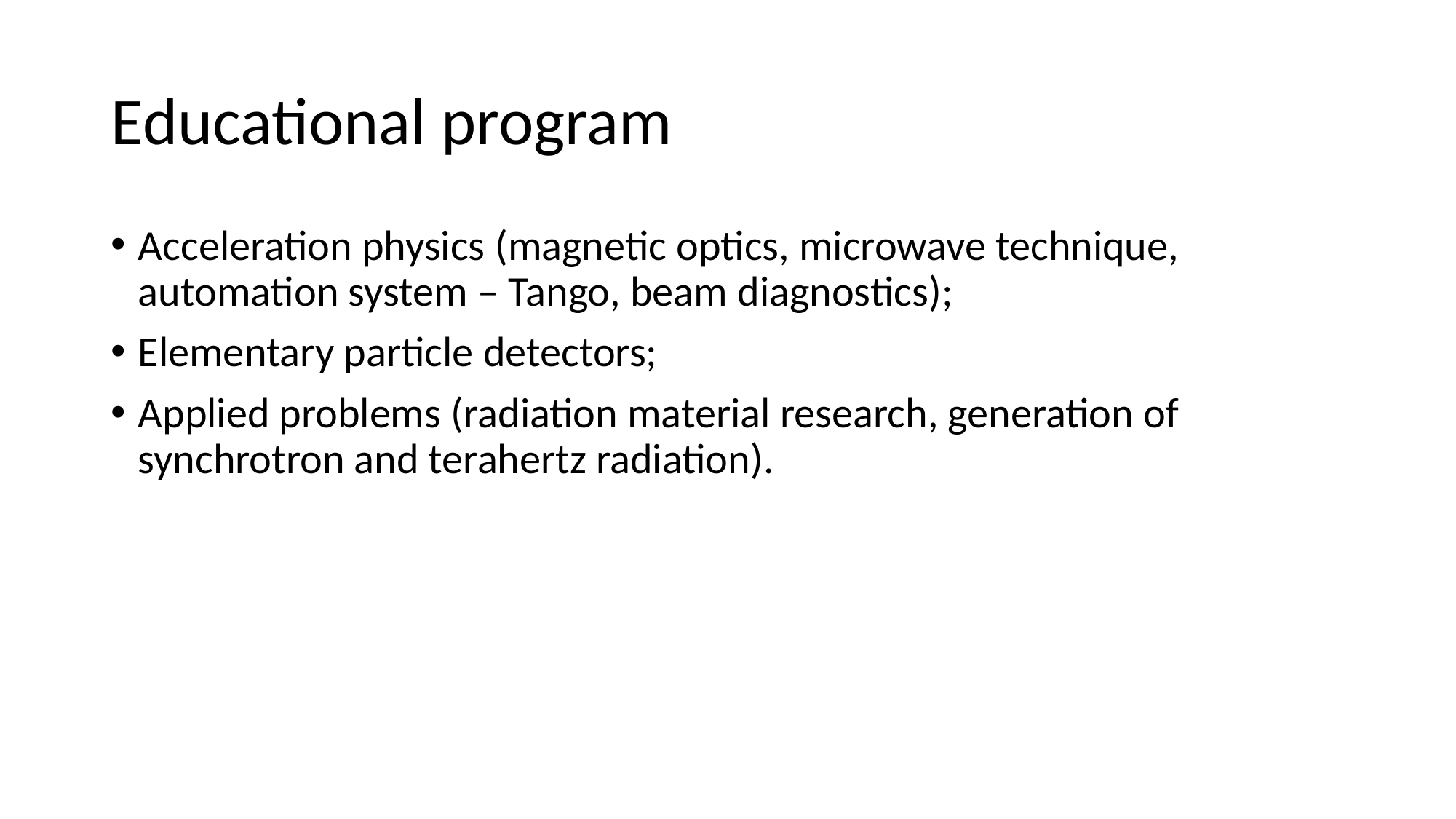

# Educational program
Acceleration physics (magnetic optics, microwave technique, automation system – Tango, beam diagnostics);
Elementary particle detectors;
Applied problems (radiation material research, generation of synchrotron and terahertz radiation).